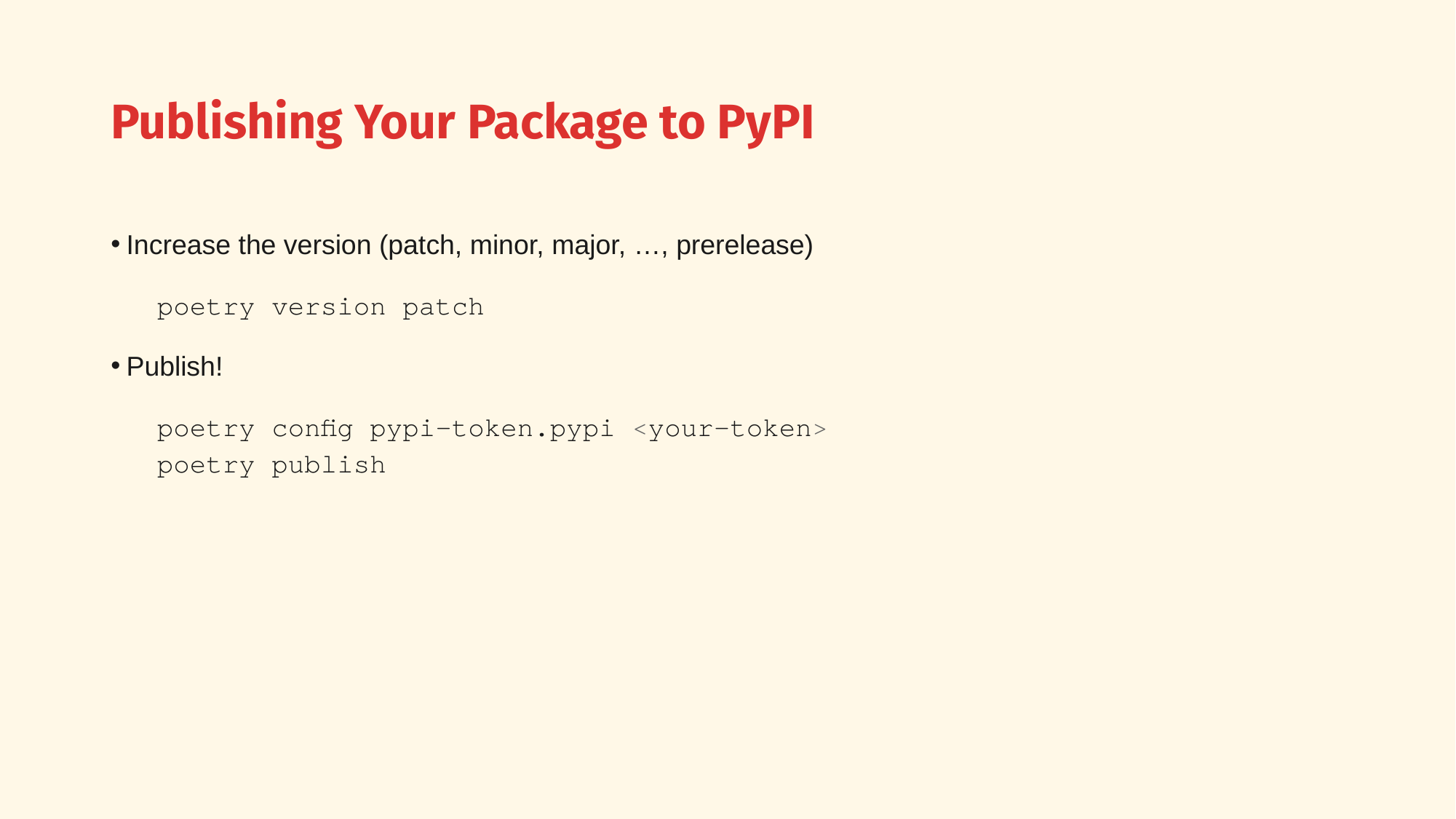

# Publishing Your Package to PyPI
Increase the version (patch, minor, major, …, prerelease)
poetry version patch
Publish!
poetry config pypi-token.pypi <your-token>
poetry publish